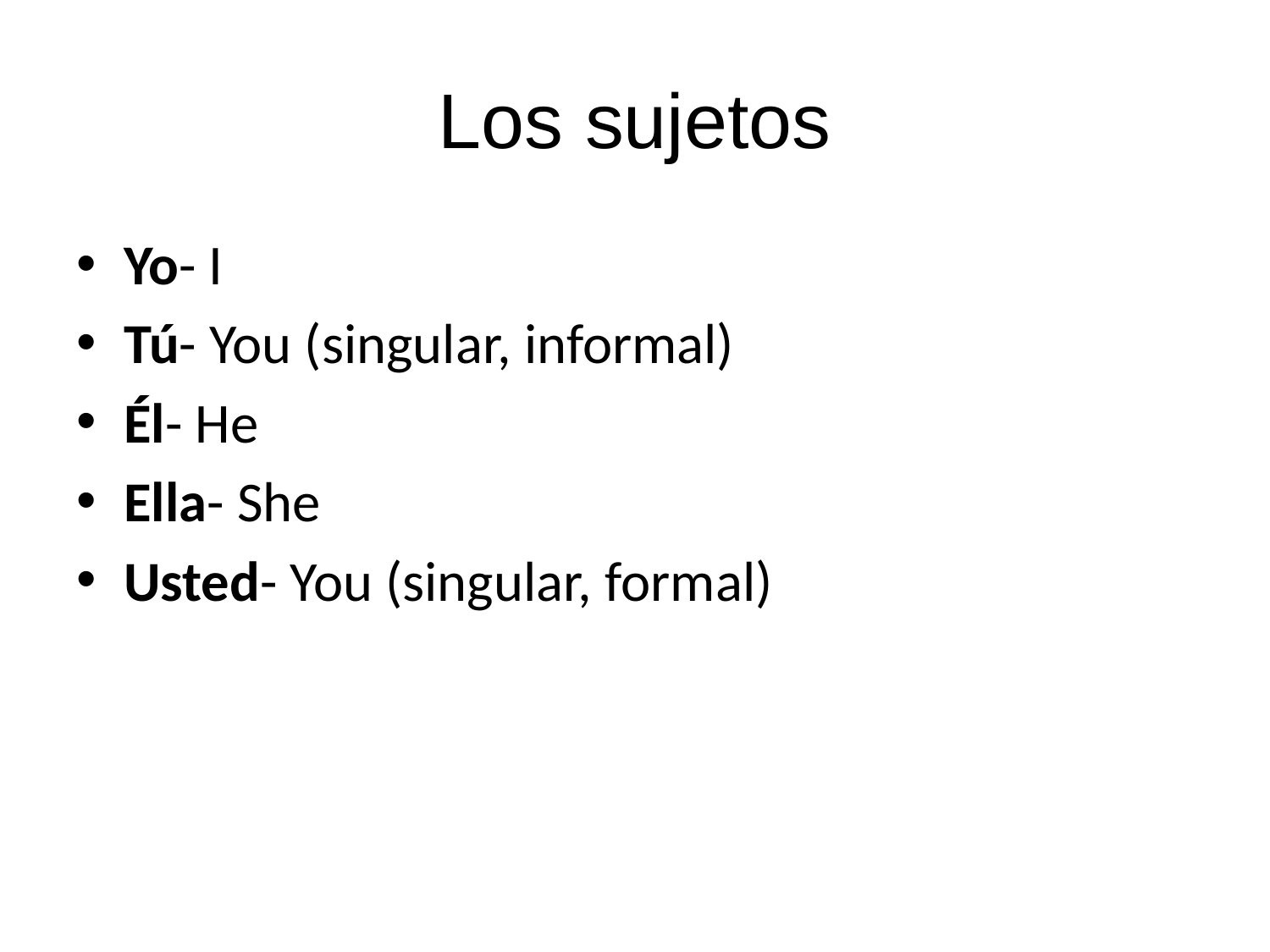

# Los sujetos
Yo- I
Tú- You (singular, informal)
Él- He
Ella- She
Usted- You (singular, formal)